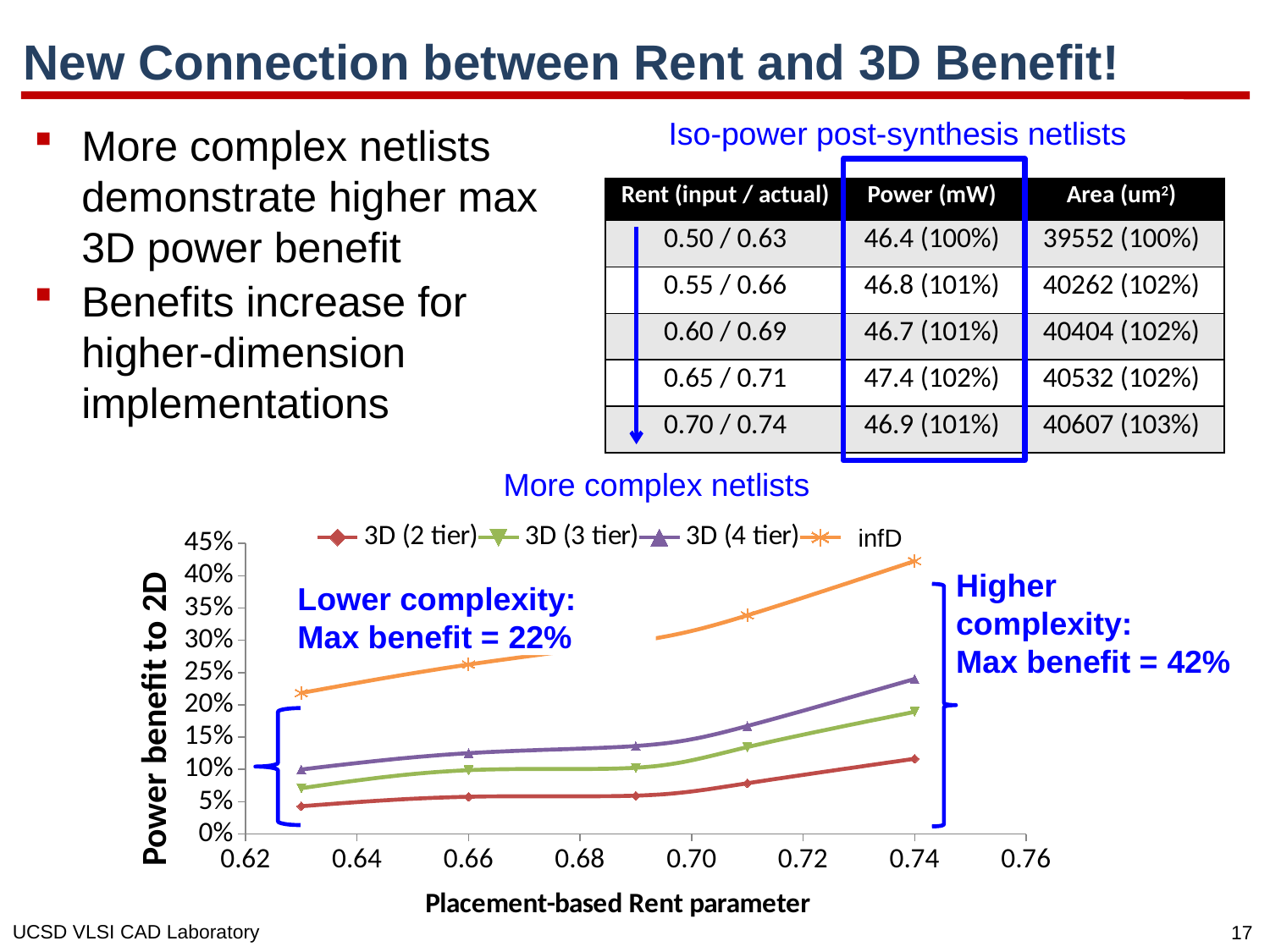

# New Connection between Rent and 3D Benefit!
Iso-power post-synthesis netlists

More complex netlists demonstrate higher max 3D power benefit
Benefits increase for higher-dimension implementations
| Rent (input / actual) | Power (mW) | Area (um2) |
| --- | --- | --- |
| 0.50 / 0.63 | 46.4 (100%) | 39552 (100%) |
| 0.55 / 0.66 | 46.8 (101%) | 40262 (102%) |
| 0.60 / 0.69 | 46.7 (101%) | 40404 (102%) |
| 0.65 / 0.71 | 47.4 (102%) | 40532 (102%) |
| 0.70 / 0.74 | 46.9 (101%) | 40607 (103%) |
More complex netlists

### Chart

| Category | 3D (2 tier) | 3D (3 tier) | 3D (4 tier) | InfiDi |
|---|---|---|---|---|
infD
Lower complexity:
Max benefit = 22%

Higher complexity:
Max benefit = 42%
Power benefit to 2D